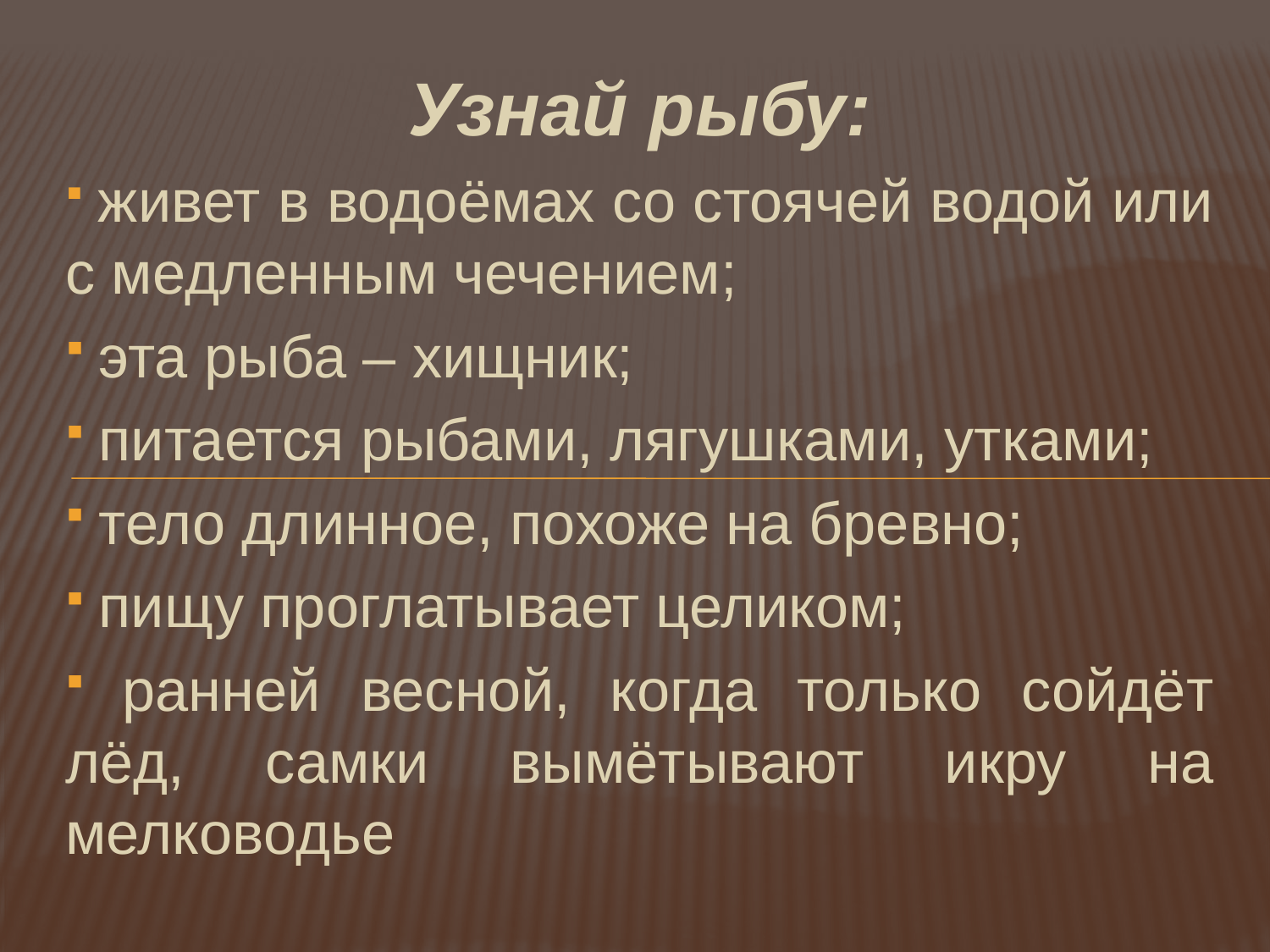

Узнай рыбу:
 живет в водоёмах со стоячей водой или с медленным чечением;
 эта рыба – хищник;
 питается рыбами, лягушками, утками;
 тело длинное, похоже на бревно;
 пищу проглатывает целиком;
 ранней весной, когда только сойдёт лёд, самки вымётывают икру на мелководье
#